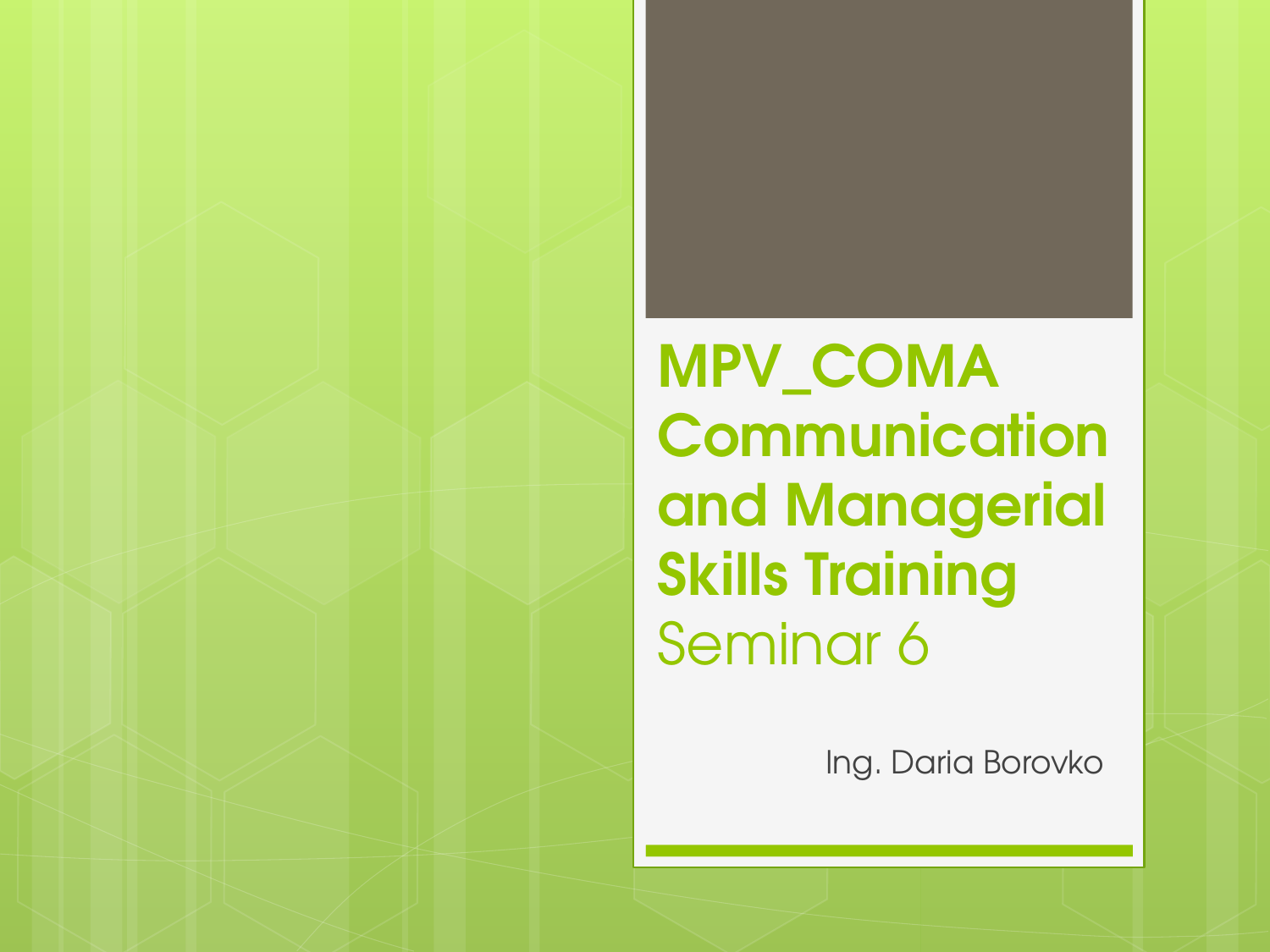

# MPV_COMA Communication and Managerial Skills Training Seminar 6
Ing. Daria Borovko